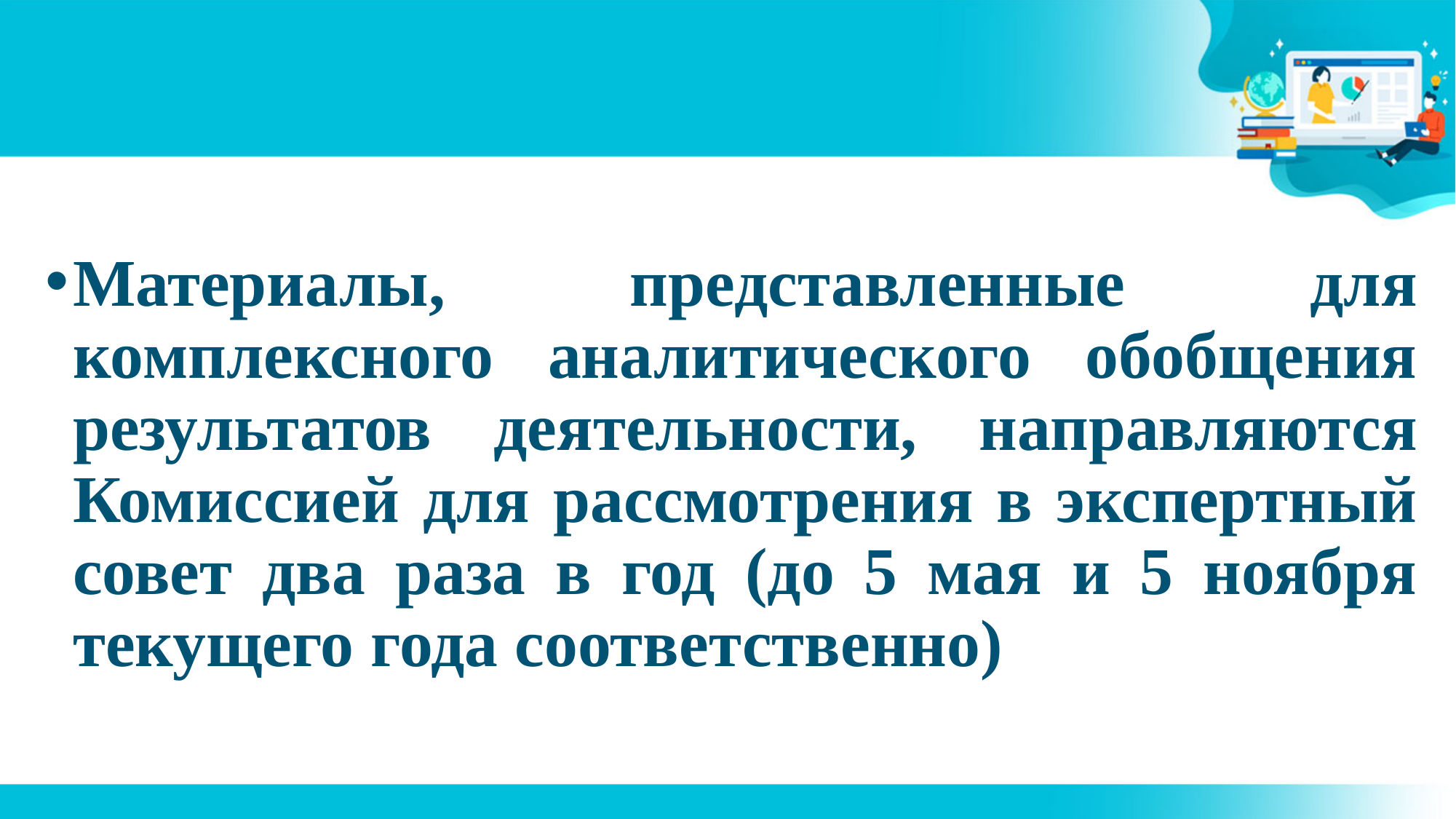

#
Материалы, представленные для комплексного аналитического обобщения результатов деятельности, направляются Комиссией для рассмотрения в экспертный совет два раза в год (до 5 мая и 5 ноября текущего года соответственно)